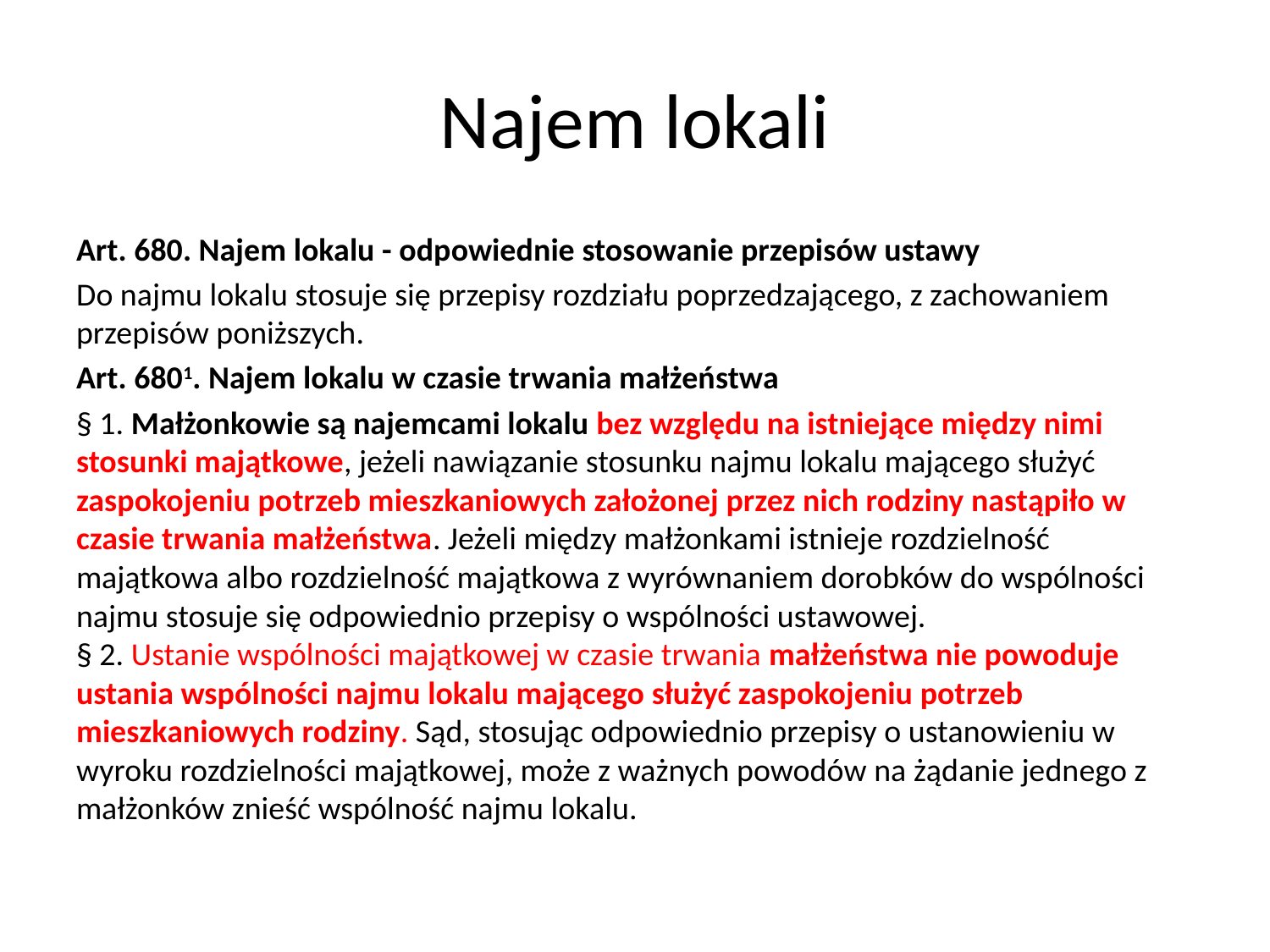

# Najem lokali
Art. 680. Najem lokalu - odpowiednie stosowanie przepisów ustawy
Do najmu lokalu stosuje się przepisy rozdziału poprzedzającego, z zachowaniem przepisów poniższych.
Art. 6801. Najem lokalu w czasie trwania małżeństwa
§ 1. Małżonkowie są najemcami lokalu bez względu na istniejące między nimi stosunki majątkowe, jeżeli nawiązanie stosunku najmu lokalu mającego służyć zaspokojeniu potrzeb mieszkaniowych założonej przez nich rodziny nastąpiło w czasie trwania małżeństwa. Jeżeli między małżonkami istnieje rozdzielność majątkowa albo rozdzielność majątkowa z wyrównaniem dorobków do wspólności najmu stosuje się odpowiednio przepisy o wspólności ustawowej.
§ 2. Ustanie wspólności majątkowej w czasie trwania małżeństwa nie powoduje ustania wspólności najmu lokalu mającego służyć zaspokojeniu potrzeb mieszkaniowych rodziny. Sąd, stosując odpowiednio przepisy o ustanowieniu w wyroku rozdzielności majątkowej, może z ważnych powodów na żądanie jednego z małżonków znieść wspólność najmu lokalu.